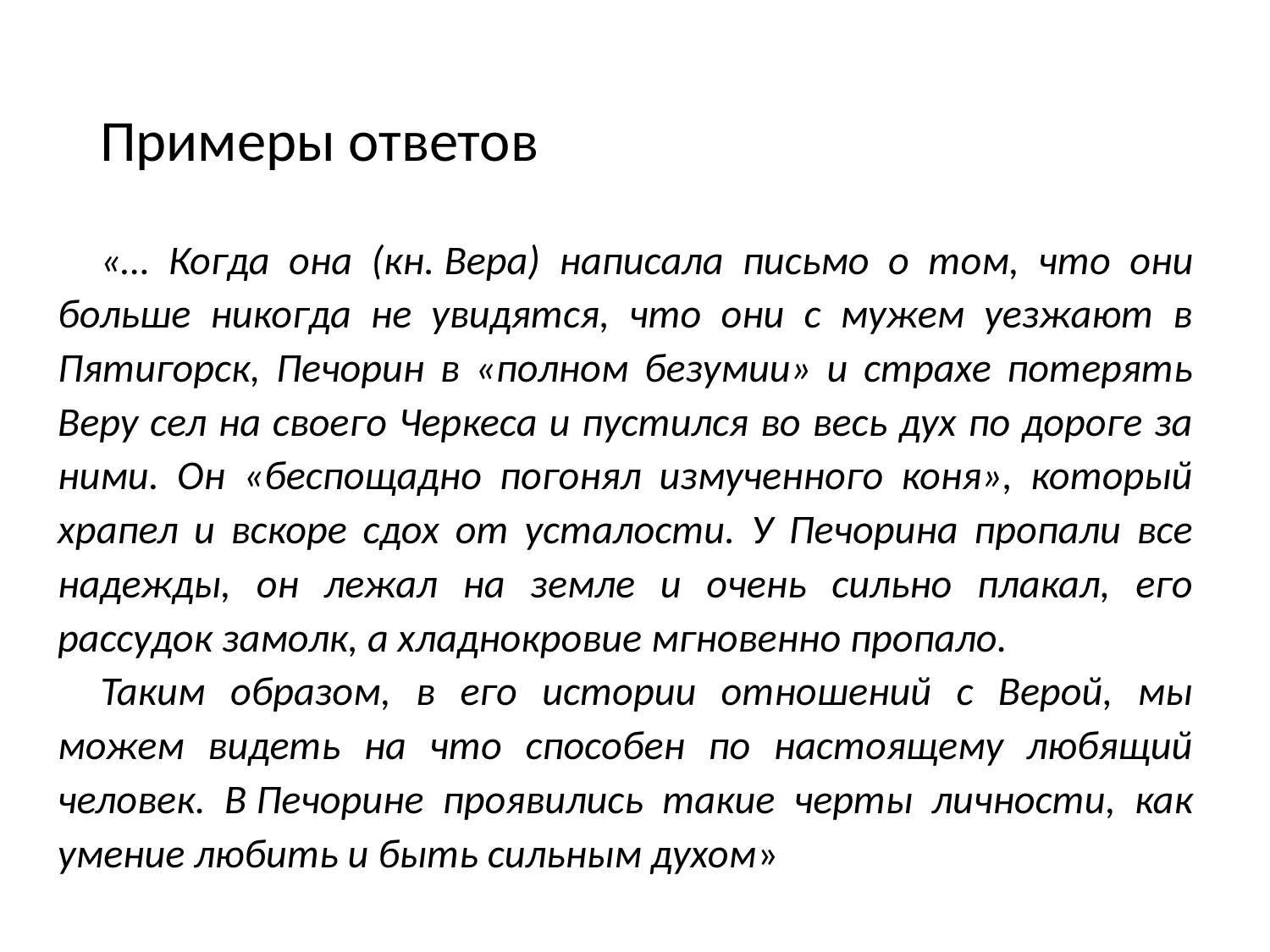

# Примеры ответов
«… Когда она (кн. Вера) написала письмо о том, что они больше никогда не увидятся, что они с мужем уезжают в Пятигорск, Печорин в «полном безумии» и страхе потерять Веру сел на своего Черкеса и пустился во весь дух по дороге за ними. Он «беспощадно погонял измученного коня», который храпел и вскоре сдох от усталости. У Печорина пропали все надежды, он лежал на земле и очень сильно плакал, его рассудок замолк, а хладнокровие мгновенно пропало.
Таким образом, в его истории отношений с Верой, мы можем видеть на что способен по настоящему любящий человек. В Печорине проявились такие черты личности, как умение любить и быть сильным духом»